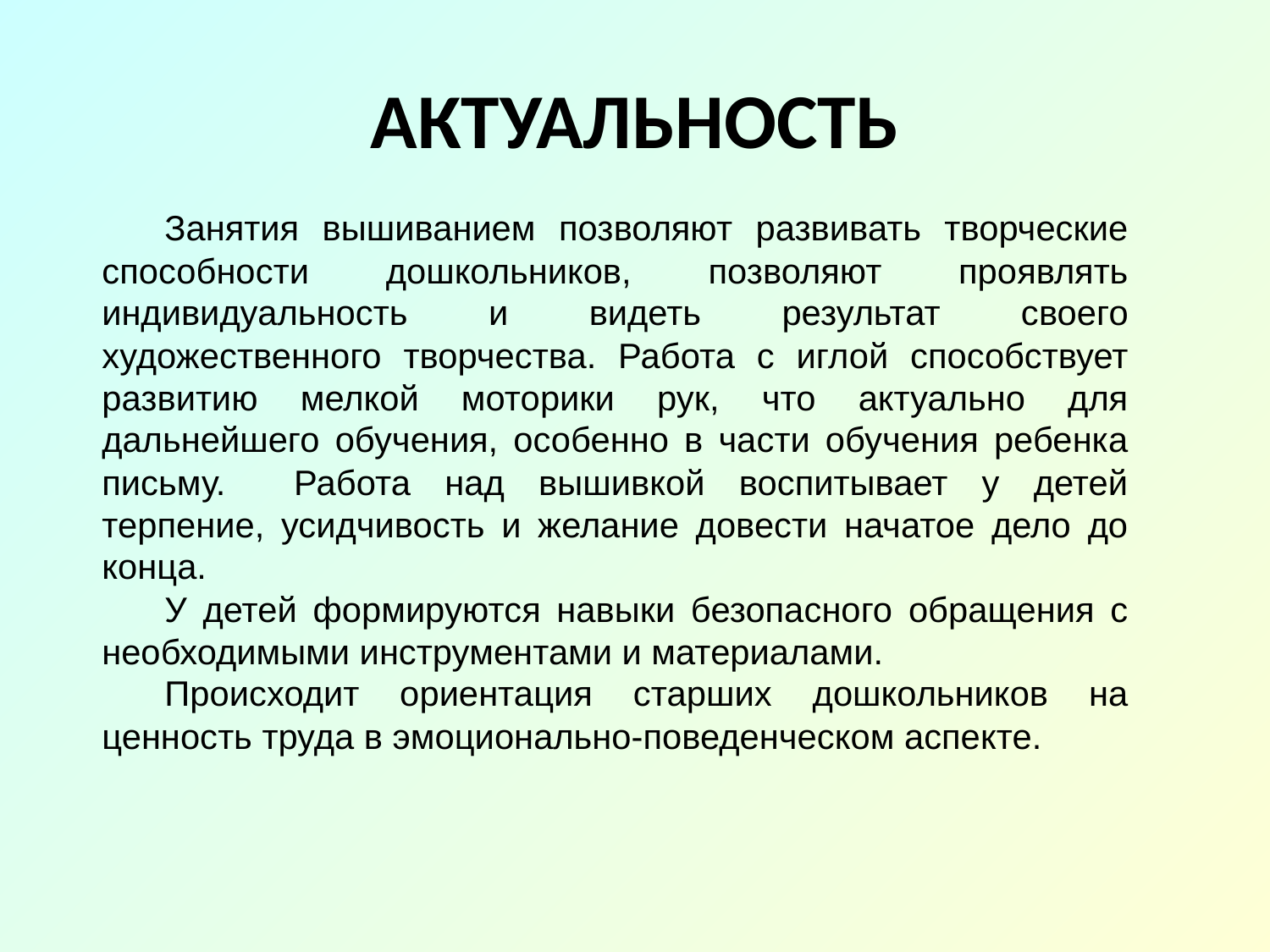

# АКТУАЛЬНОСТЬ
Занятия вышиванием позволяют развивать творческие способности дошкольников, позволяют проявлять индивидуальность и видеть результат своего художественного творчества. Работа с иглой способствует развитию мелкой моторики рук, что актуально для дальнейшего обучения, особенно в части обучения ребенка письму.  Работа над вышивкой воспитывает у детей терпение, усидчивость и желание довести начатое дело до конца.
У детей формируются навыки безопасного обращения с необходимыми инструментами и материалами.
Происходит ориентация старших дошкольников на ценность труда в эмоционально-поведенческом аспекте.